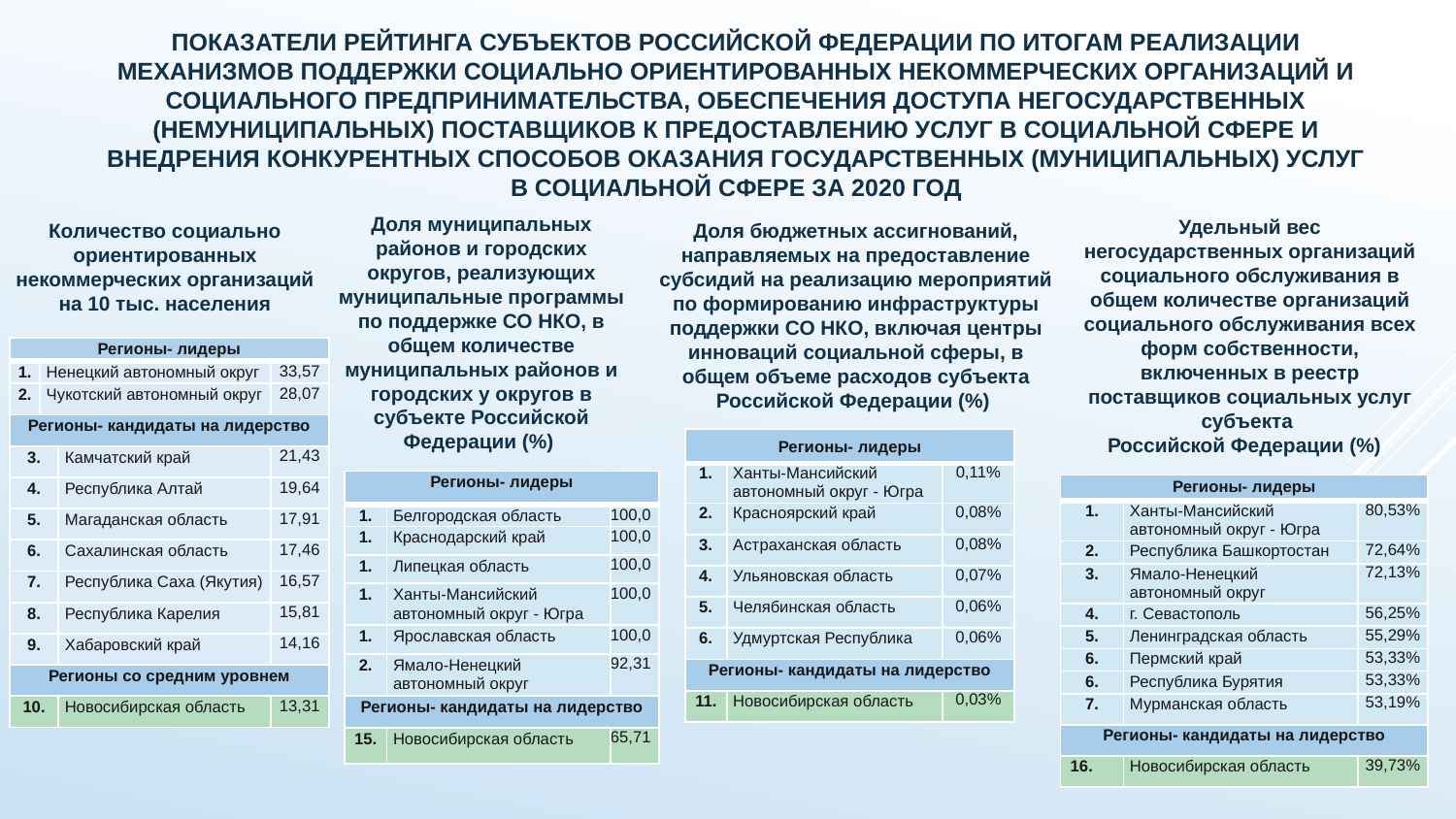

ПОКАЗАТЕЛИ РЕЙТИНГА СУБЪЕКТОВ РОССИЙСКОЙ ФЕДЕРАЦИИ ПО ИТОГАМ РЕАЛИЗАЦИИ МЕХАНИЗМОВ ПОДДЕРЖКИ СОЦИАЛЬНО ОРИЕНТИРОВАННЫХ НЕКОММЕРЧЕСКИХ ОРГАНИЗАЦИЙ И СОЦИАЛЬНОГО ПРЕДПРИНИМАТЕЛЬСТВА, ОБЕСПЕЧЕНИЯ ДОСТУПА НЕГОСУДАРСТВЕННЫХ (НЕМУНИЦИПАЛЬНЫХ) ПОСТАВЩИКОВ К ПРЕДОСТАВЛЕНИЮ УСЛУГ В СОЦИАЛЬНОЙ СФЕРЕ И ВНЕДРЕНИЯ КОНКУРЕНТНЫХ СПОСОБОВ ОКАЗАНИЯ ГОСУДАРСТВЕННЫХ (МУНИЦИПАЛЬНЫХ) УСЛУГ В СОЦИАЛЬНОЙ СФЕРЕ ЗА 2020 ГОД
Доля муниципальных районов и городских округов, реализующих муниципальные программы по поддержке СО НКО, в общем количестве муниципальных районов и городских у округов в субъекте Российской Федерации (%)
Удельный вес негосударственных организаций социального обслуживания в общем количестве организаций социального обслуживания всех форм собственности, включенных в реестр поставщиков социальных услуг субъекта
Российской Федерации (%)
Количество социально ориентированных некоммерческих организаций на 10 тыс. населения
Доля бюджетных ассигнований, направляемых на предоставление субсидий на реализацию мероприятий по формированию инфраструктуры поддержки СО НКО, включая центры инноваций социальной сферы, в общем объеме расходов субъекта Российской Федерации (%)
| Регионы- лидеры |  |  |  |
| --- | --- | --- | --- |
| 1. | Ненецкий автономный округ |  | 33,57 |
| 2. | Чукотский автономный округ |  | 28,07 |
| Регионы- кандидаты на лидерство |  |  |  |
| 3. |  | Камчатский край | 21,43 |
| 4. |  | Республика Алтай | 19,64 |
| 5. |  | Магаданская область | 17,91 |
| 6. |  | Сахалинская область | 17,46 |
| 7. |  | Республика Саха (Якутия) | 16,57 |
| 8. |  | Республика Карелия | 15,81 |
| 9. |  | Хабаровский край | 14,16 |
| Регионы со средним уровнем |  |  |  |
| 10. |  | Новосибирская область | 13,31 |
| Регионы- лидеры |  |  |
| --- | --- | --- |
| 1. | Ханты-Мансийский автономный округ - Югра | 0,11% |
| 2. | Красноярский край | 0,08% |
| 3. | Астраханская область | 0,08% |
| 4. | Ульяновская область | 0,07% |
| 5. | Челябинская область | 0,06% |
| 6. | Удмуртская Республика | 0,06% |
| Регионы- кандидаты на лидерство |  |  |
| 11. | Новосибирская область | 0,03% |
| Регионы- лидеры |  |  |
| --- | --- | --- |
| 1. | Белгородская область | 100,0 |
| 1. | Краснодарский край | 100,0 |
| 1. | Липецкая область | 100,0 |
| 1. | Ханты-Мансийский автономный округ - Югра | 100,0 |
| 1. | Ярославская область | 100,0 |
| 2. | Ямало-Ненецкий автономный округ | 92,31 |
| Регионы- кандидаты на лидерство |  |  |
| 15. | Новосибирская область | 65,71 |
| Регионы- лидеры |  |  |
| --- | --- | --- |
| 1. | Ханты-Мансийский автономный округ - Югра | 80,53% |
| 2. | Республика Башкортостан | 72,64% |
| 3. | Ямало-Hенецкий автономный округ | 72,13% |
| 4. | г. Севастополь | 56,25% |
| 5. | Ленинградская область | 55,29% |
| 6. | Пермский край | 53,33% |
| 6. | Республика Бурятия | 53,33% |
| 7. | Мурманская область | 53,19% |
| Регионы- кандидаты на лидерство |  |  |
| 16. | Новосибирская область | 39,73% |